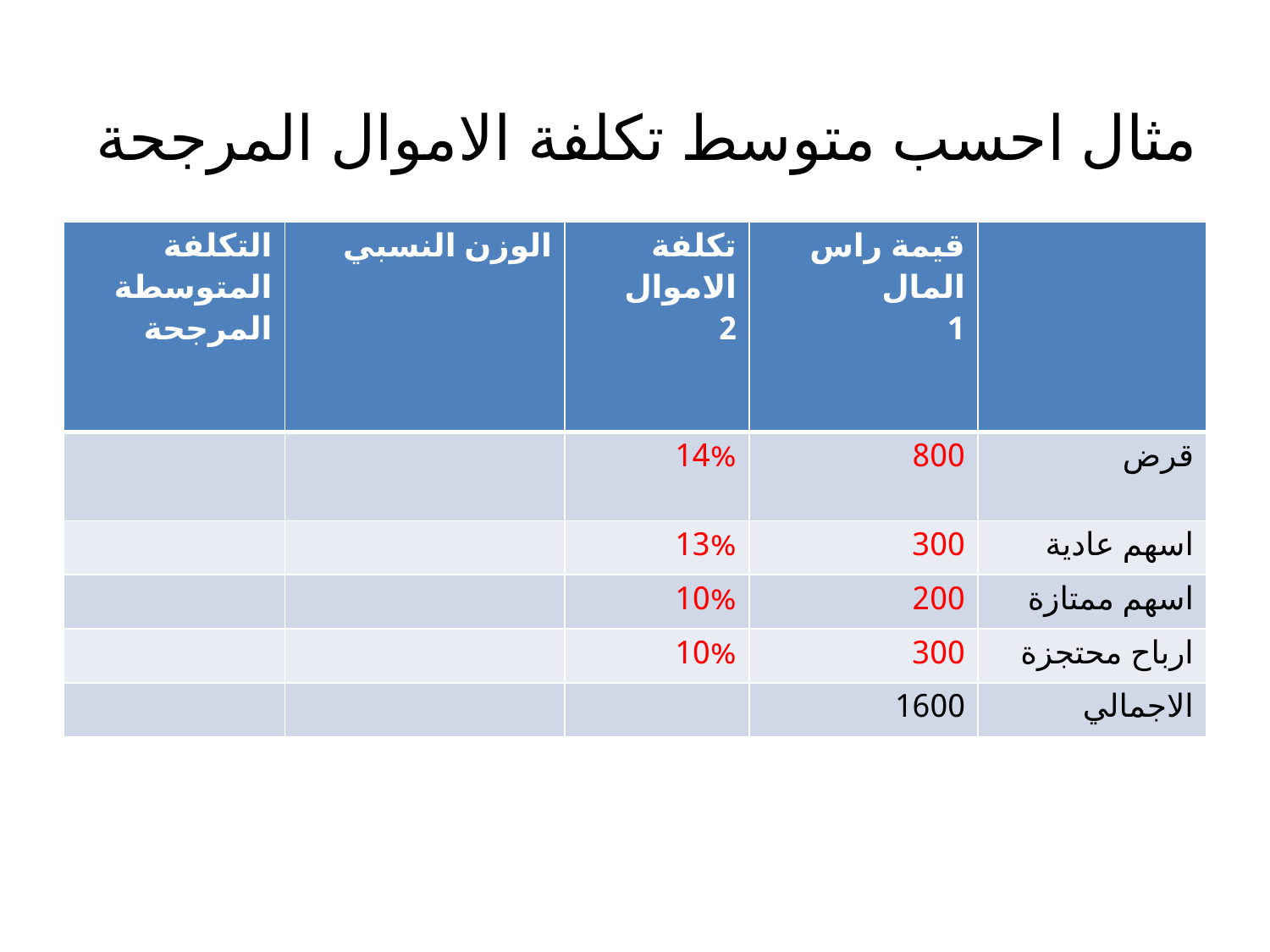

# مثال احسب متوسط تكلفة الاموال المرجحة
| التكلفة المتوسطة المرجحة | الوزن النسبي | تكلفة الاموال 2 | قيمة راس المال 1 |  |
| --- | --- | --- | --- | --- |
|  |  | 14% | 800 | قرض |
|  |  | 13% | 300 | اسهم عادية |
|  |  | 10% | 200 | اسهم ممتازة |
|  |  | 10% | 300 | ارباح محتجزة |
|  |  |  | 1600 | الاجمالي |